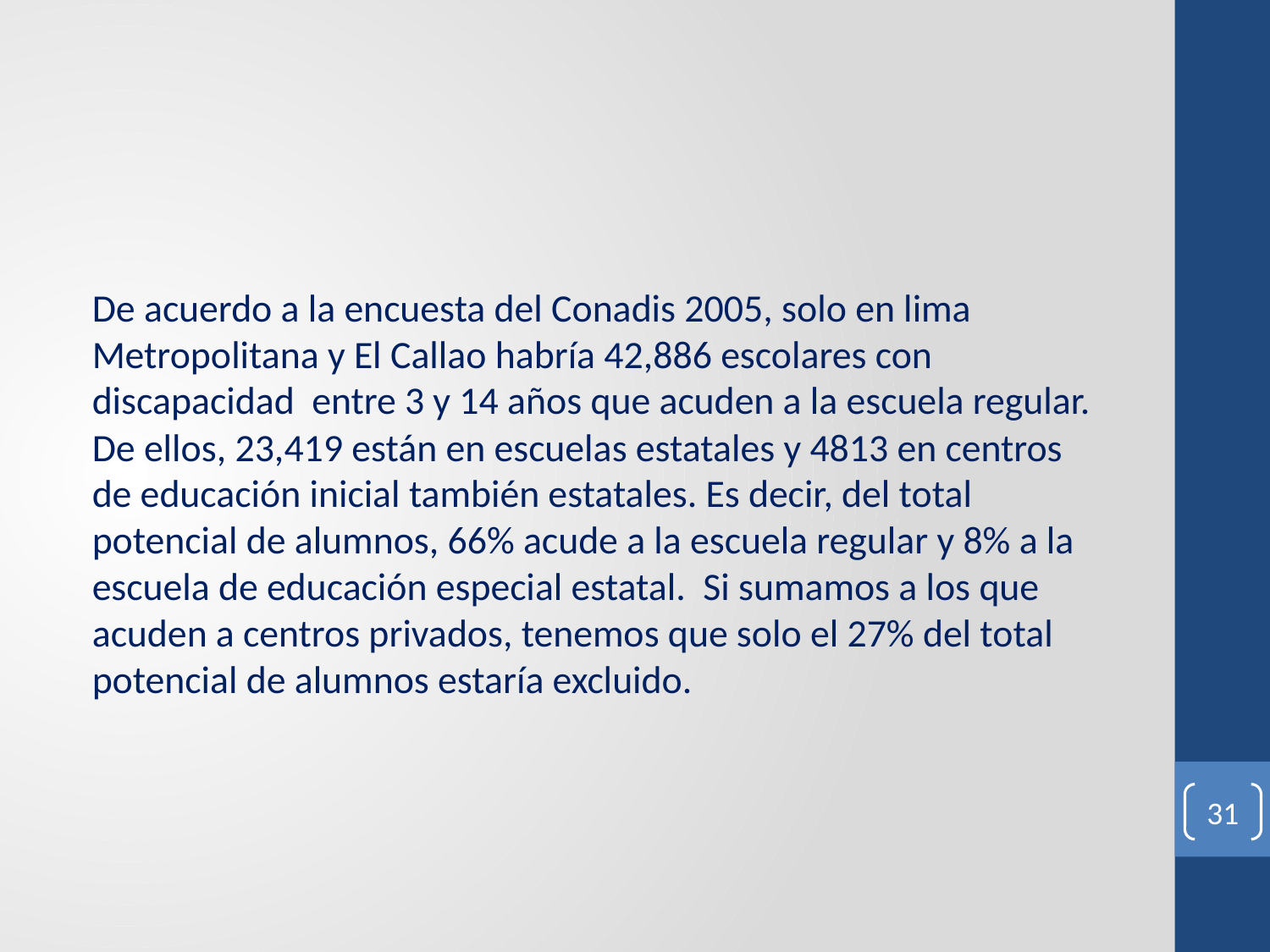

#

De acuerdo a la encuesta del Conadis 2005, solo en lima Metropolitana y El Callao habría 42,886 escolares con discapacidad  entre 3 y 14 años que acuden a la escuela regular. De ellos, 23,419 están en escuelas estatales y 4813 en centros de educación inicial también estatales. Es decir, del total potencial de alumnos, 66% acude a la escuela regular y 8% a la escuela de educación especial estatal.  Si sumamos a los que acuden a centros privados, tenemos que solo el 27% del total potencial de alumnos estaría excluido.
31